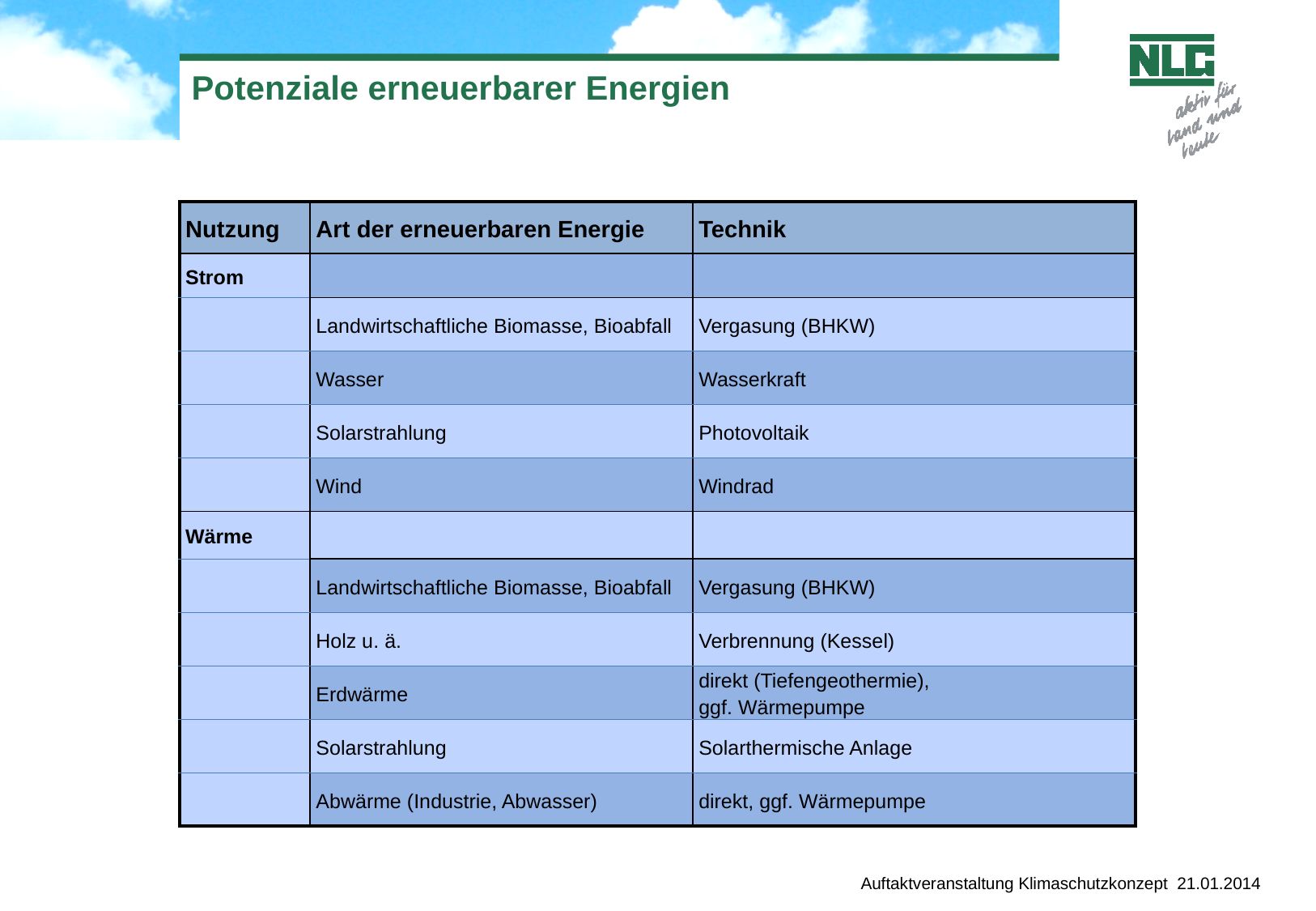

# Potenziale erneuerbarer Energien
| Nutzung | Art der erneuerbaren Energie | Technik |
| --- | --- | --- |
| Strom |  |  |
|  | Landwirtschaftliche Biomasse, Bioabfall | Vergasung (BHKW) |
|  | Wasser | Wasserkraft |
|  | Solarstrahlung | Photovoltaik |
|  | Wind | Windrad |
| Wärme |  |  |
|  | Landwirtschaftliche Biomasse, Bioabfall | Vergasung (BHKW) |
|  | Holz u. ä. | Verbrennung (Kessel) |
|  | Erdwärme | direkt (Tiefengeothermie), ggf. Wärmepumpe |
|  | Solarstrahlung | Solarthermische Anlage |
|  | Abwärme (Industrie, Abwasser) | direkt, ggf. Wärmepumpe |
Auftaktveranstaltung Klimaschutzkonzept  21.01.2014